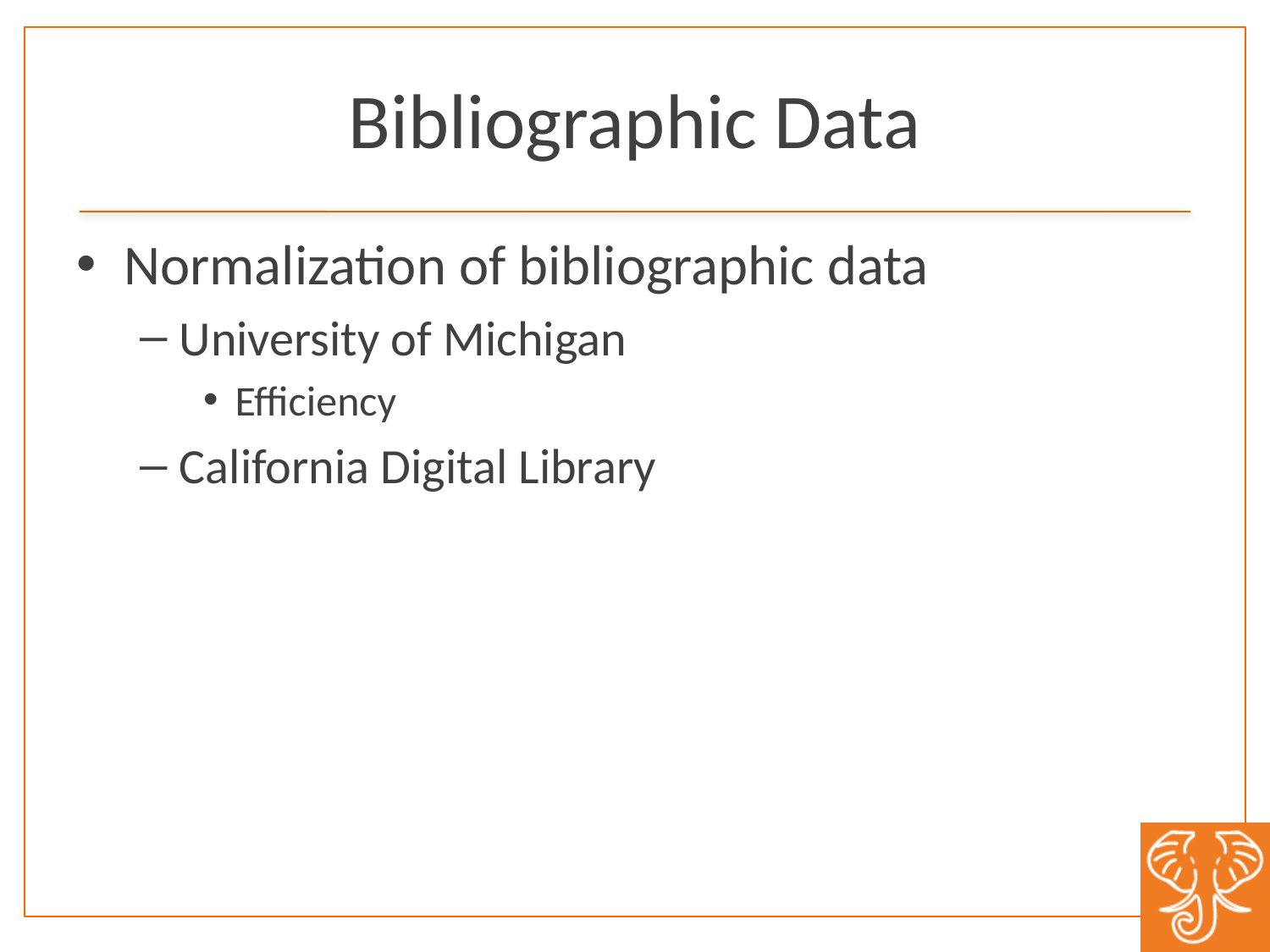

# Bibliographic Data
Normalization of bibliographic data
University of Michigan
Efficiency
California Digital Library